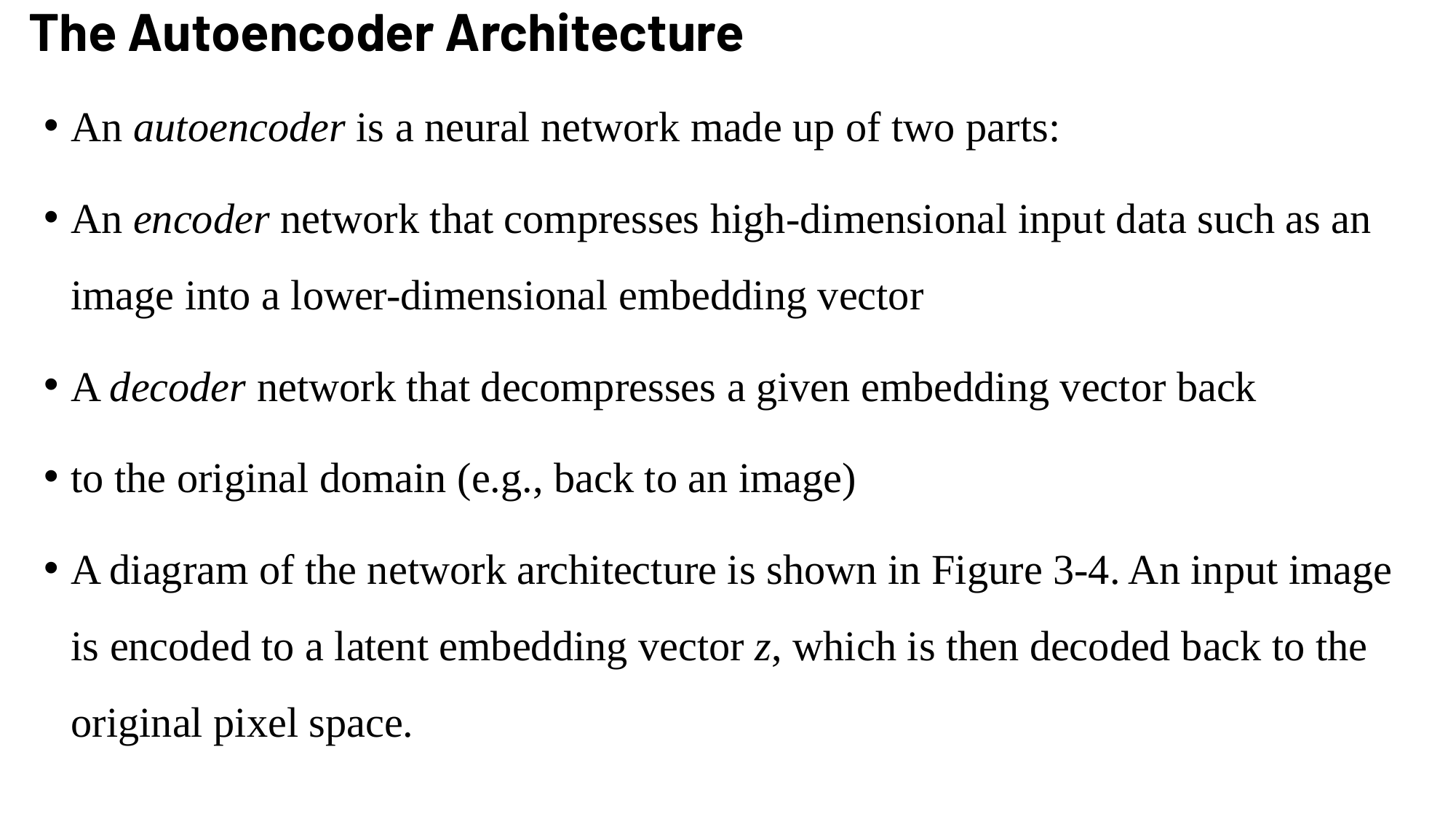

# The Autoencoder Architecture
An autoencoder is a neural network made up of two parts:
An encoder network that compresses high-dimensional input data such as an image into a lower-dimensional embedding vector
A decoder network that decompresses a given embedding vector back
to the original domain (e.g., back to an image)
A diagram of the network architecture is shown in Figure 3-4. An input image is encoded to a latent embedding vector z, which is then decoded back to the original pixel space.